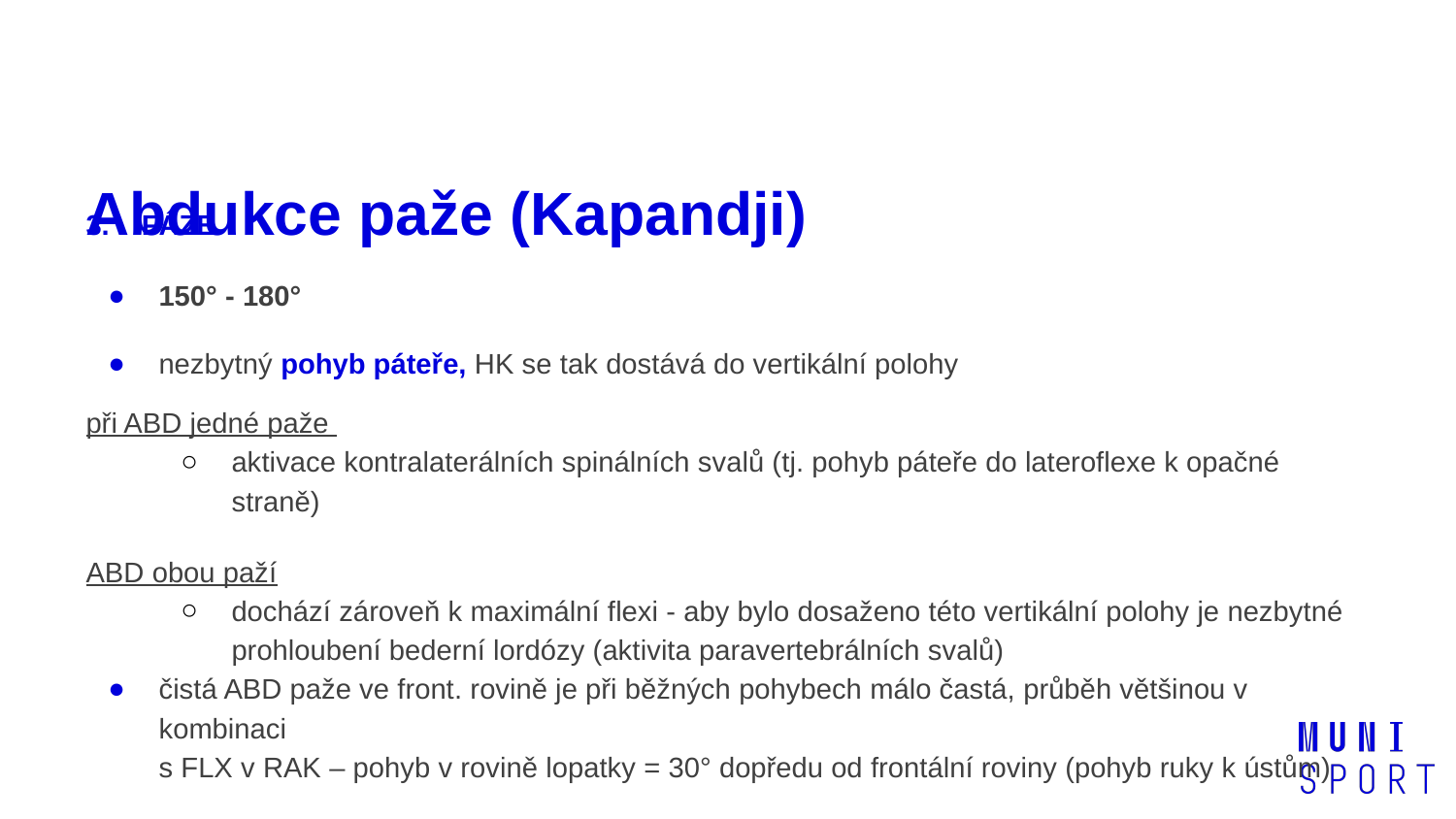

# Abdukce paže (Kapandji)
3.    FÁZE
150° - 180°
nezbytný pohyb páteře, HK se tak dostává do vertikální polohy
při ABD jedné paže
aktivace kontralaterálních spinálních svalů (tj. pohyb páteře do lateroflexe k opačné straně)
ABD obou paží
dochází zároveň k maximální flexi - aby bylo dosaženo této vertikální polohy je nezbytné prohloubení bederní lordózy (aktivita paravertebrálních svalů)
čistá ABD paže ve front. rovině je při běžných pohybech málo častá, průběh většinou v kombinaci
s FLX v RAK – pohyb v rovině lopatky = 30° dopředu od frontální roviny (pohyb ruky k ústům)